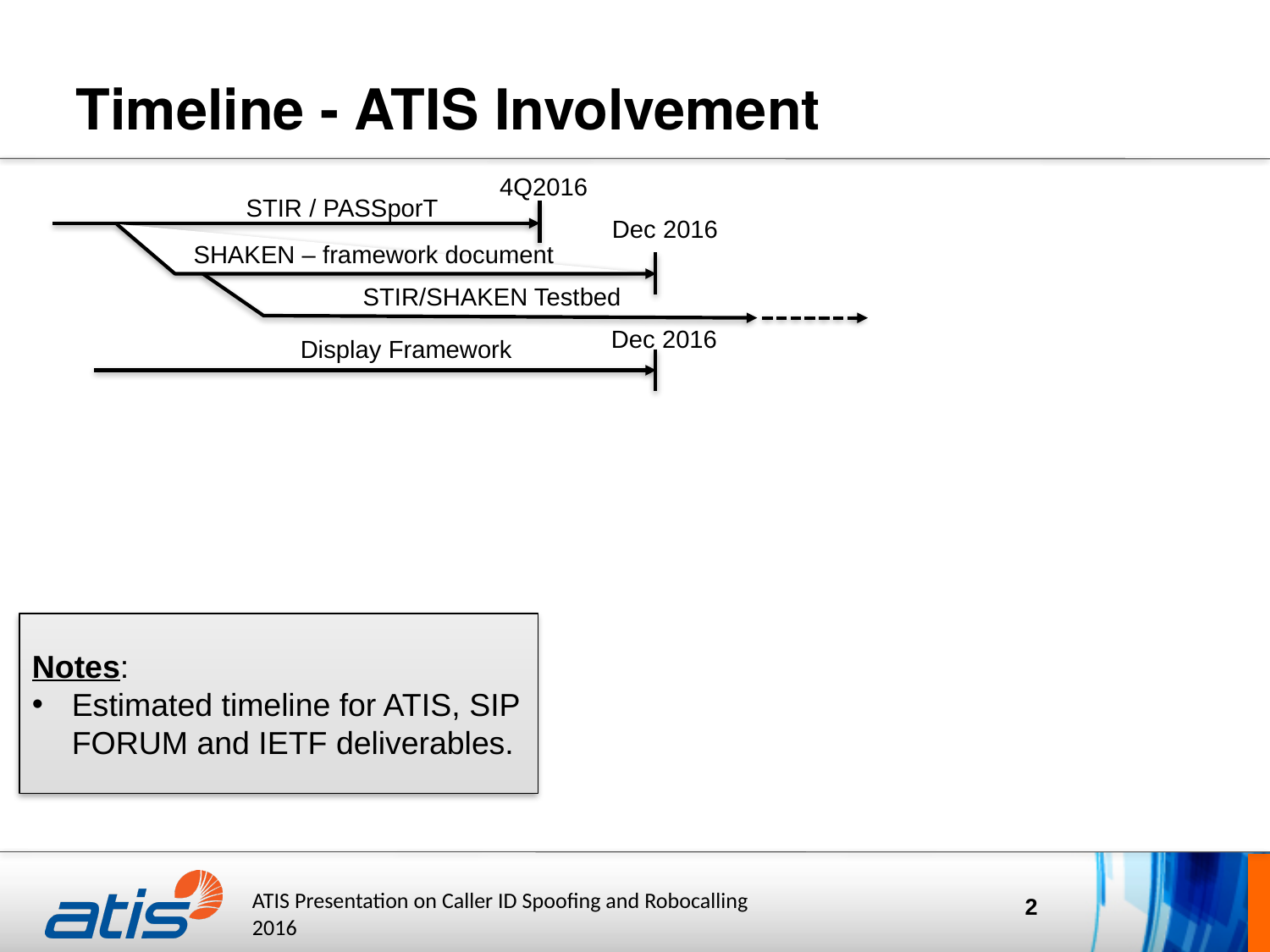

# Timeline - ATIS Involvement
4Q2016
STIR / PASSporT
Dec 2016

SHAKEN – framework document

STIR/SHAKEN Testbed
Dec 2016
Display Framework
Notes:
Estimated timeline for ATIS, SIP FORUM and IETF deliverables.
2